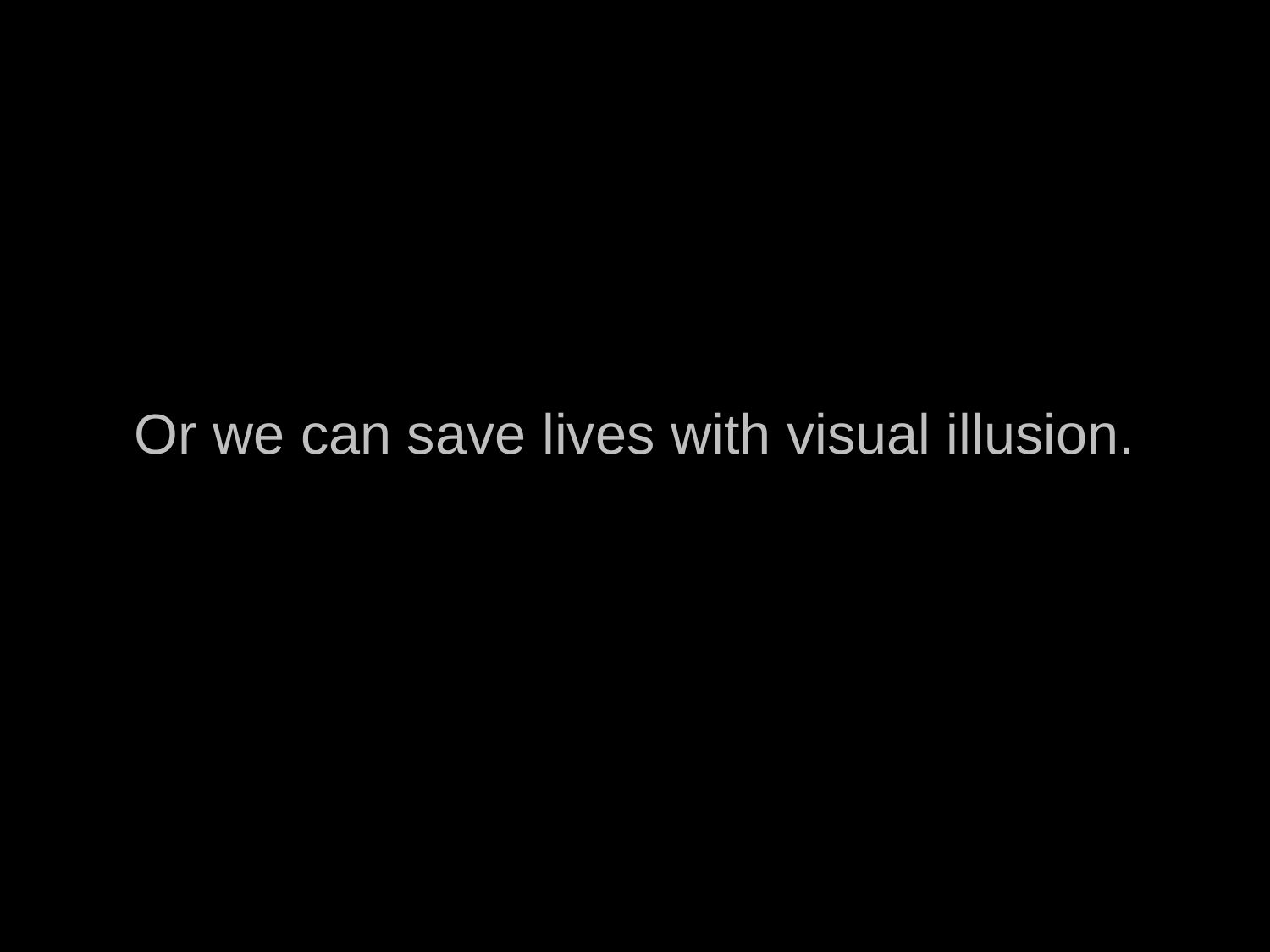

# Or we can save lives with visual illusion.